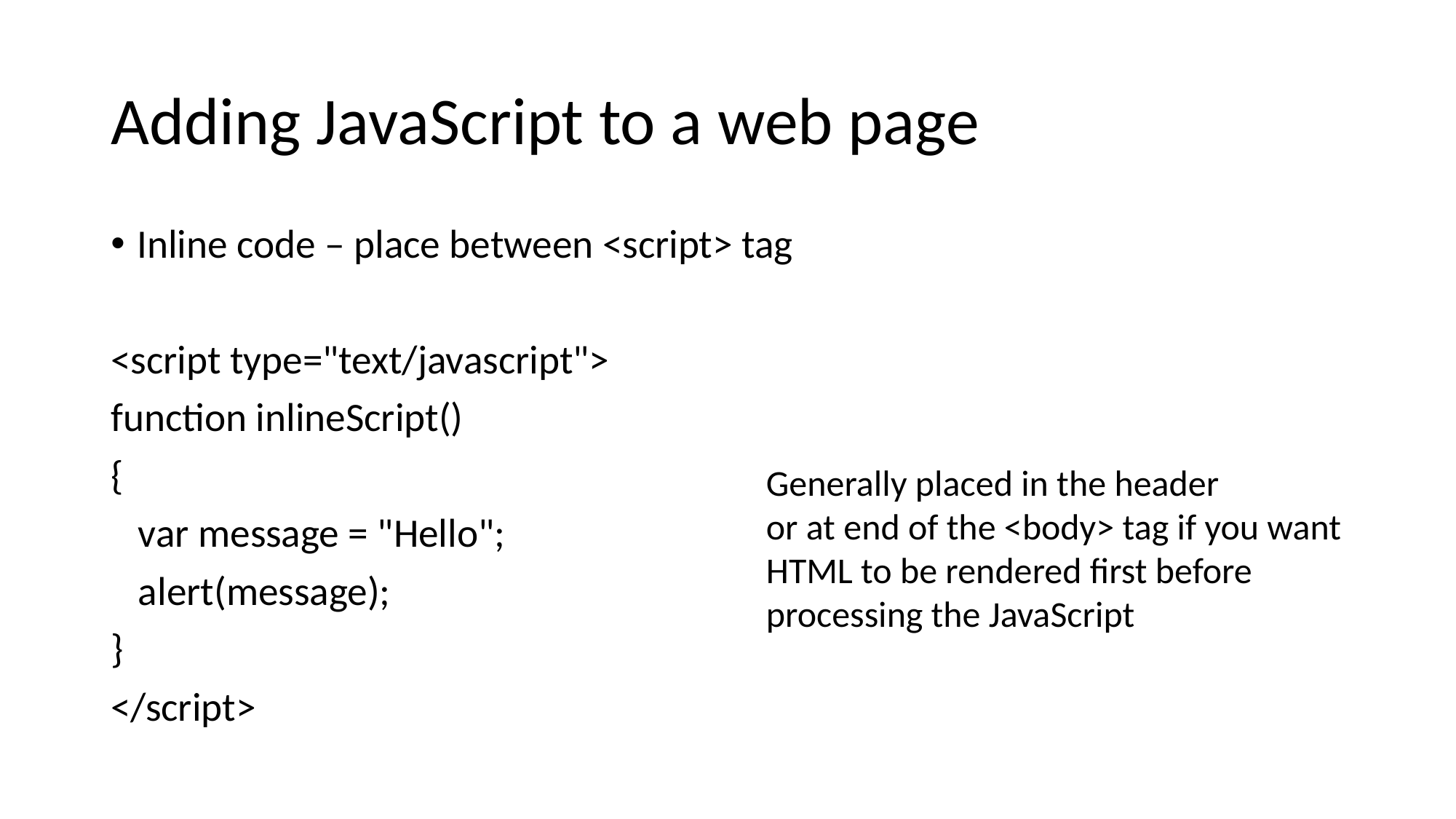

# Adding JavaScript to a web page
Inline code – place between <script> tag

<script type="text/javascript">
function inlineScript()
{
   var message = "Hello";
   alert(message);
}
</script>
Generally placed in the header
or at end of the <body> tag if you want
HTML to be rendered first before
processing the JavaScript